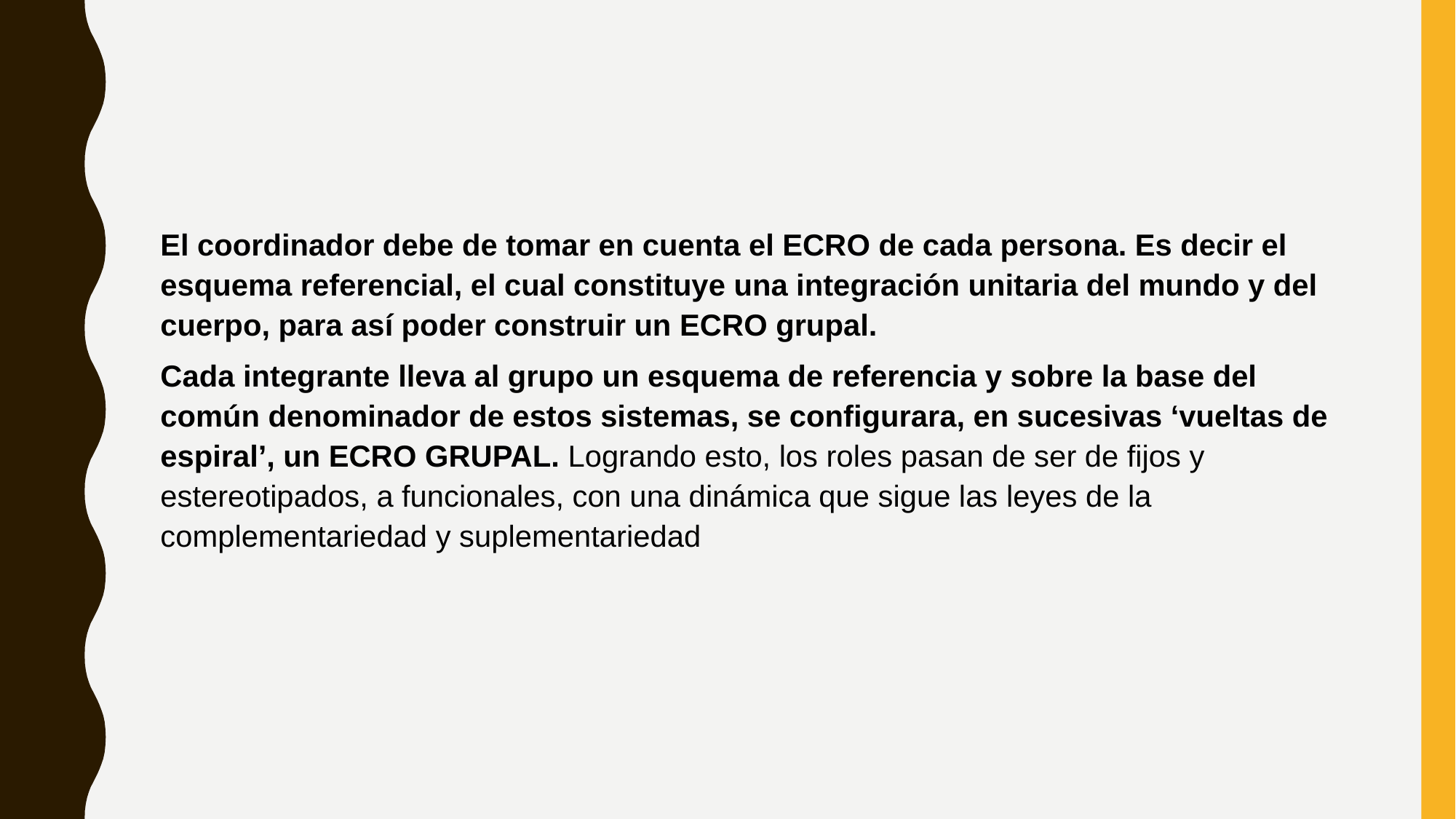

El coordinador debe de tomar en cuenta el ECRO de cada persona. Es decir el esquema referencial, el cual constituye una integración unitaria del mundo y del cuerpo, para así poder construir un ECRO grupal.
Cada integrante lleva al grupo un esquema de referencia y sobre la base del común denominador de estos sistemas, se configurara, en sucesivas ‘vueltas de espiral’, un ECRO GRUPAL. Logrando esto, los roles pasan de ser de fijos y estereotipados, a funcionales, con una dinámica que sigue las leyes de la complementariedad y suplementariedad